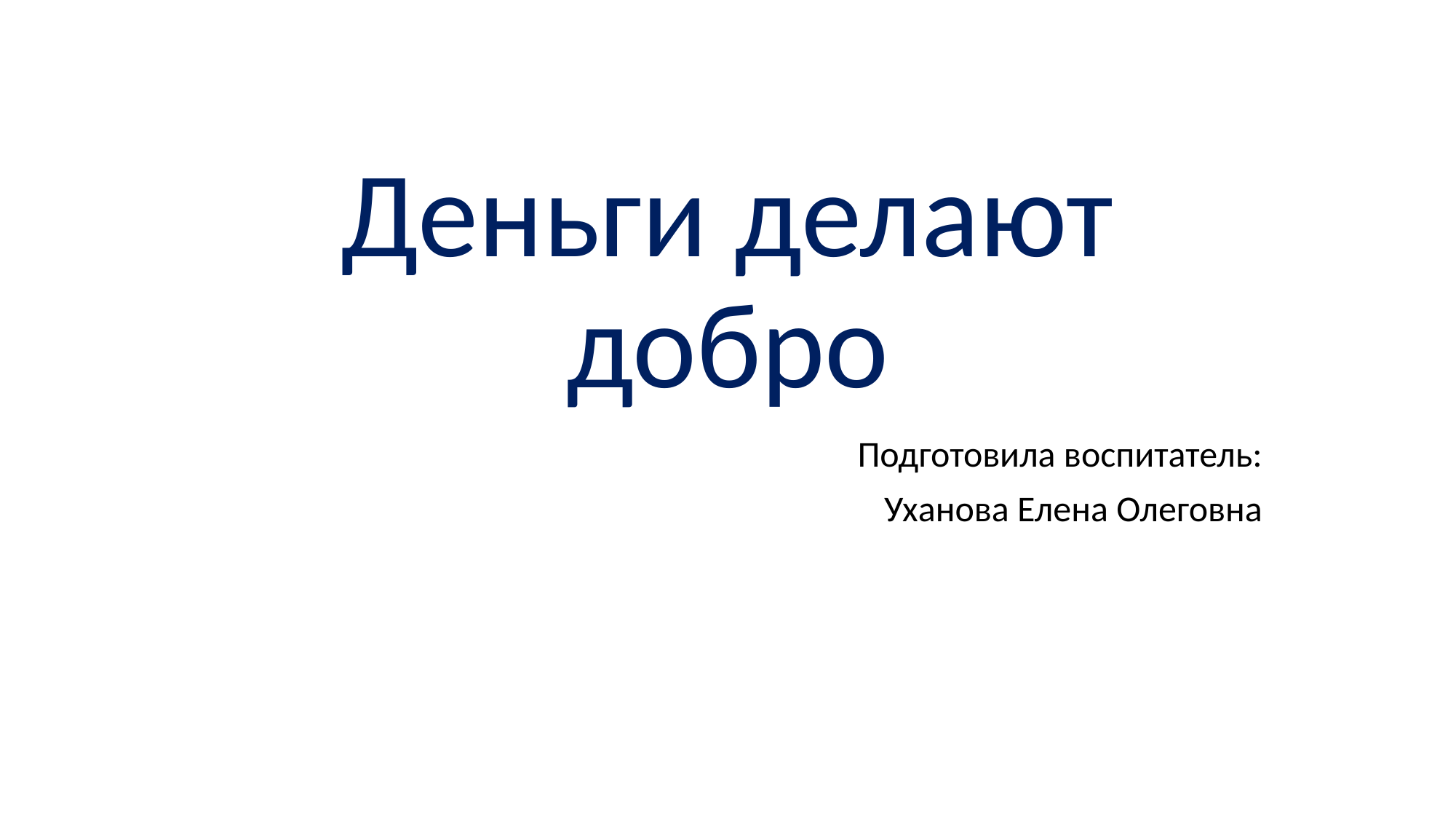

# Деньги делают добро
Подготовила воспитатель:
Уханова Елена Олеговна